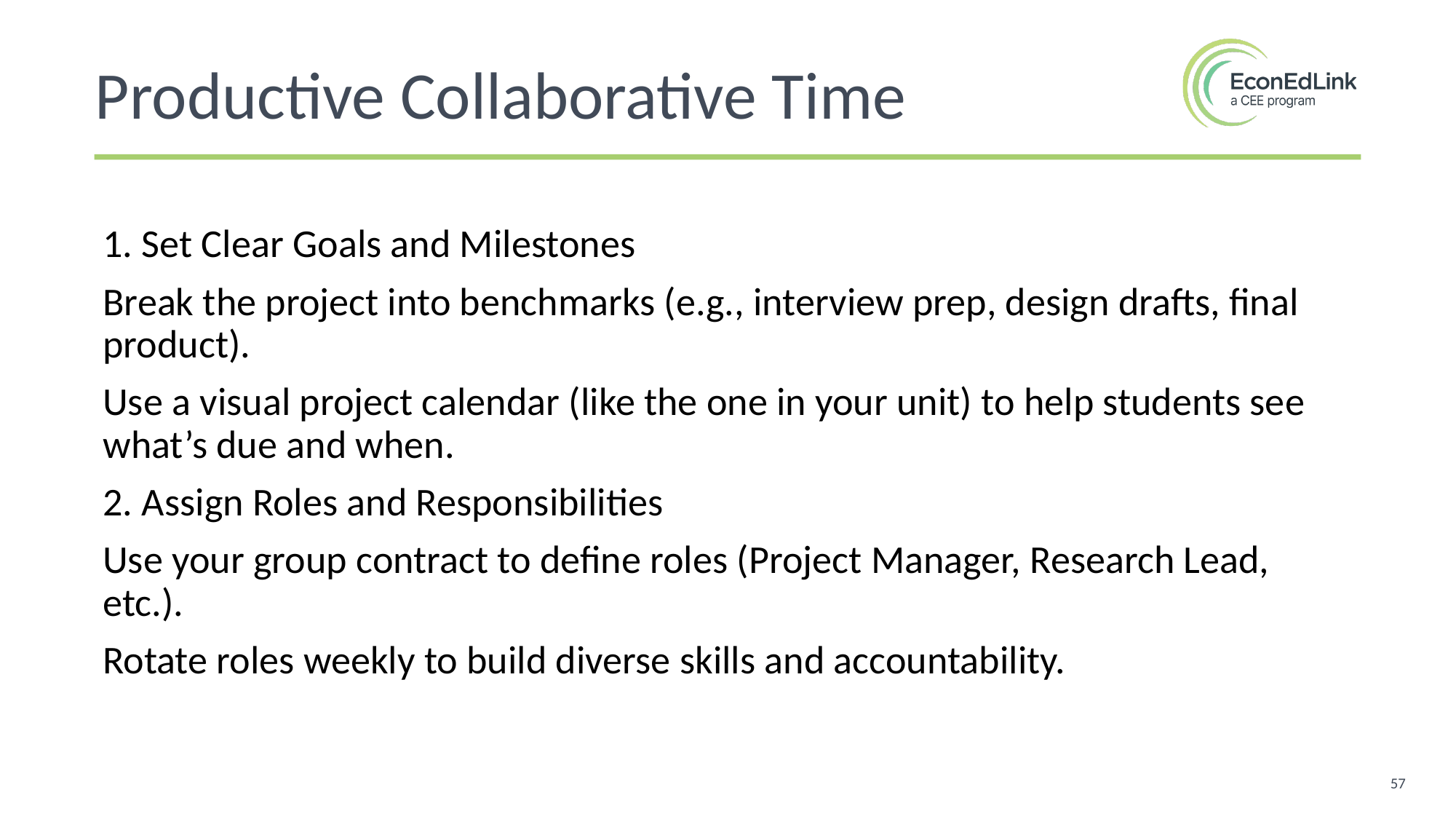

Productive Collaborative Time
1. Set Clear Goals and Milestones
Break the project into benchmarks (e.g., interview prep, design drafts, final product).
Use a visual project calendar (like the one in your unit) to help students see what’s due and when.
2. Assign Roles and Responsibilities
Use your group contract to define roles (Project Manager, Research Lead, etc.).
Rotate roles weekly to build diverse skills and accountability.

57